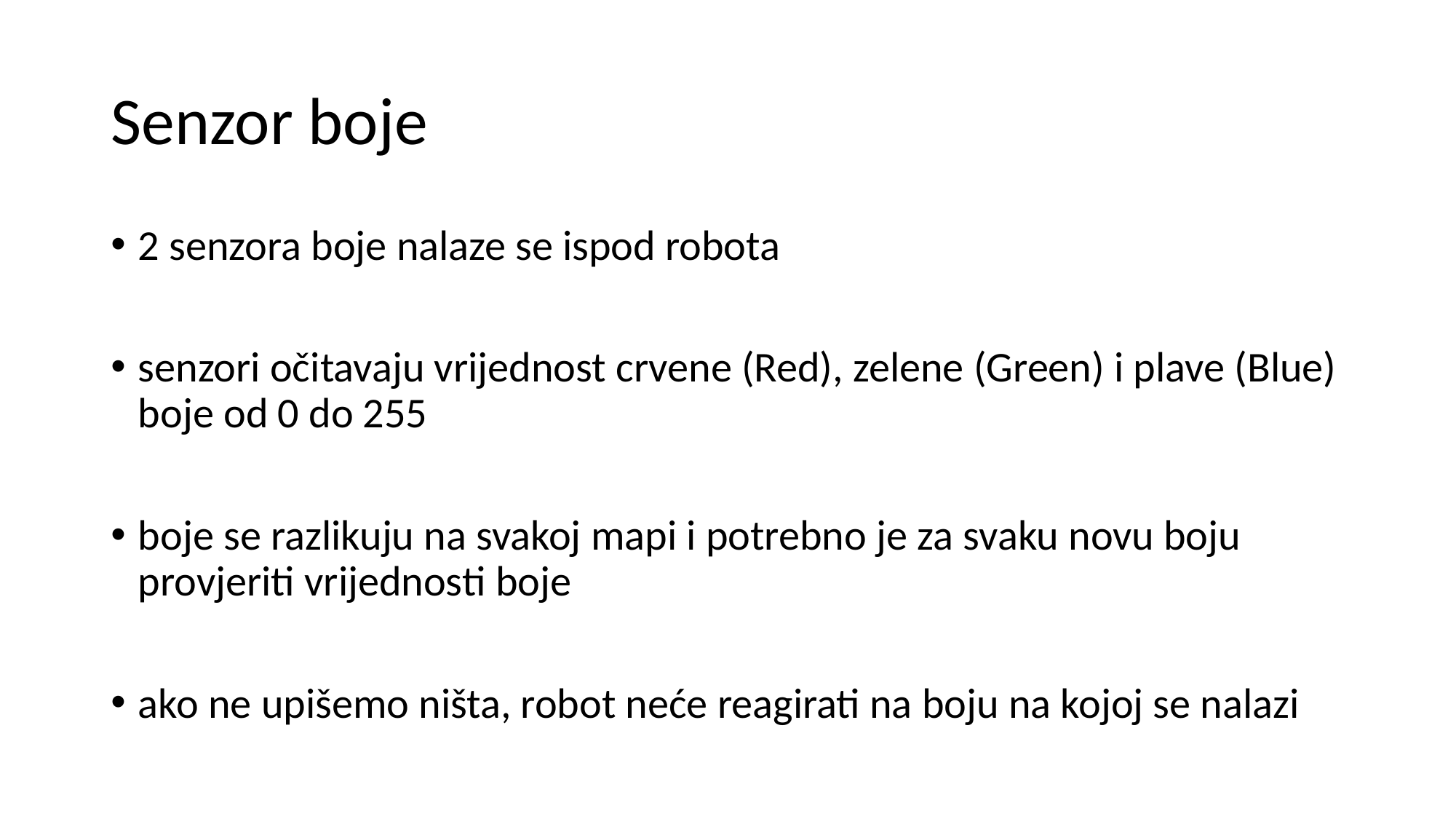

# Senzor boje
2 senzora boje nalaze se ispod robota

senzori očitavaju vrijednost crvene (Red), zelene (Green) i plave (Blue) boje od 0 do 255

boje se razlikuju na svakoj mapi i potrebno je za svaku novu boju provjeriti vrijednosti boje

ako ne upišemo ništa, robot neće reagirati na boju na kojoj se nalazi